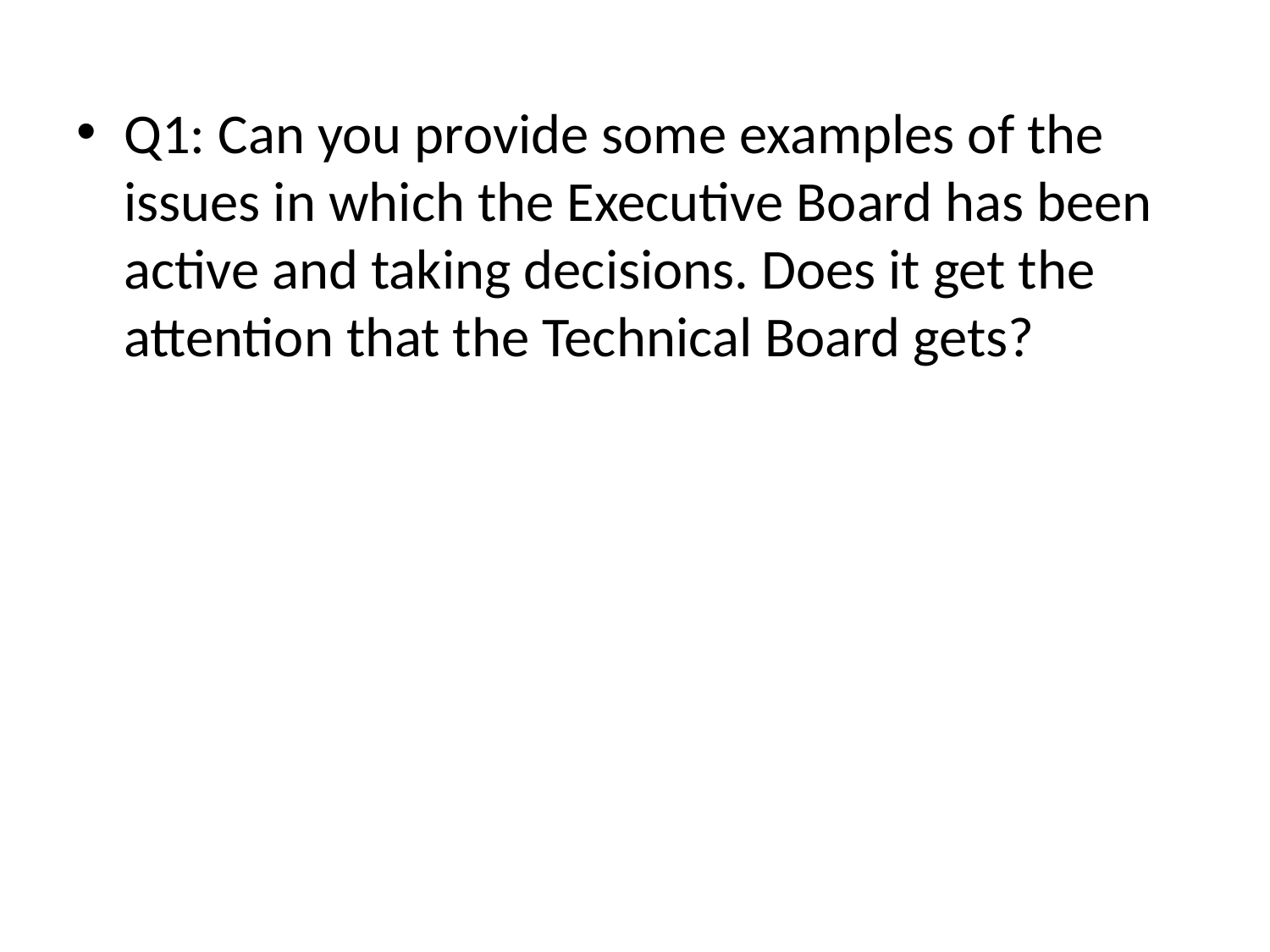

Q1: Can you provide some examples of the issues in which the Executive Board has been active and taking decisions. Does it get the attention that the Technical Board gets?